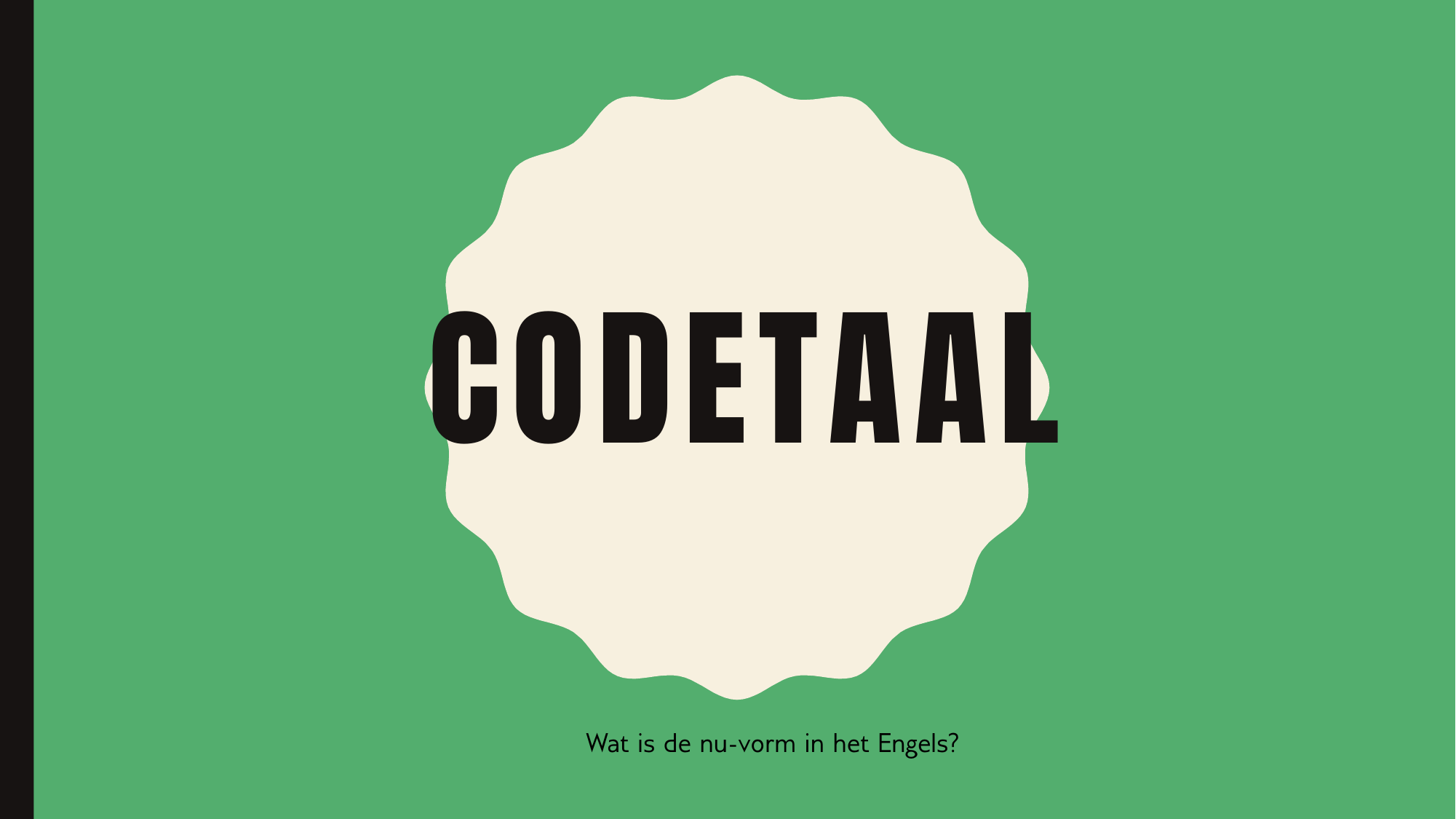

# CodeTaal

Wat is de nu-vorm in het Engels?